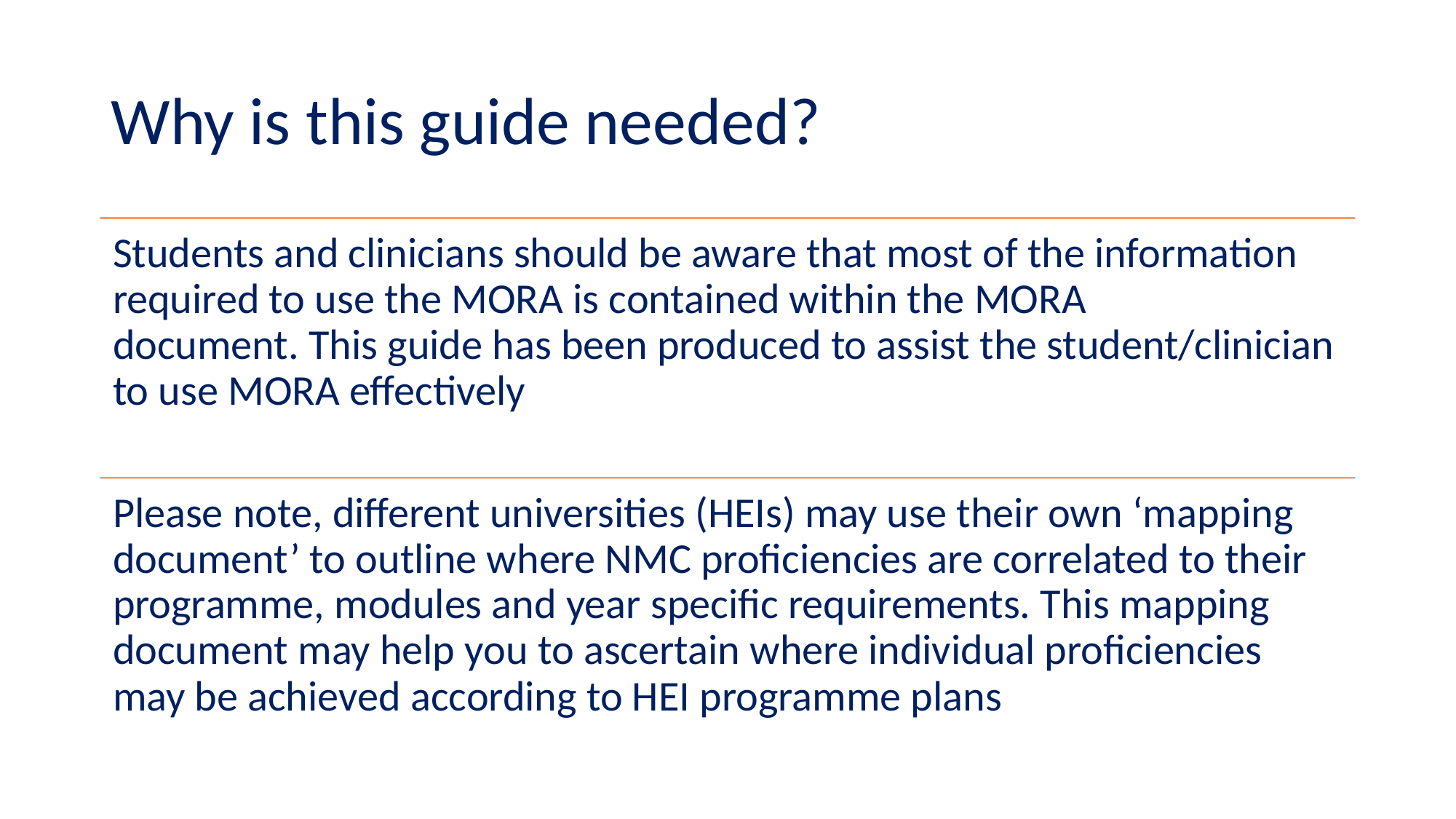

# Why is this guide needed?
Students and clinicians should be aware that most of the information required to use the MORA is contained within the MORA document. This guide has been produced to assist the student/clinician to use MORA effectively
Please note, different universities (HEIs) may use their own ‘mapping document’ to outline where NMC proficiencies are correlated to their programme, modules and year specific requirements. This mapping document may help you to ascertain where individual proficiencies may be achieved according to HEI programme plans